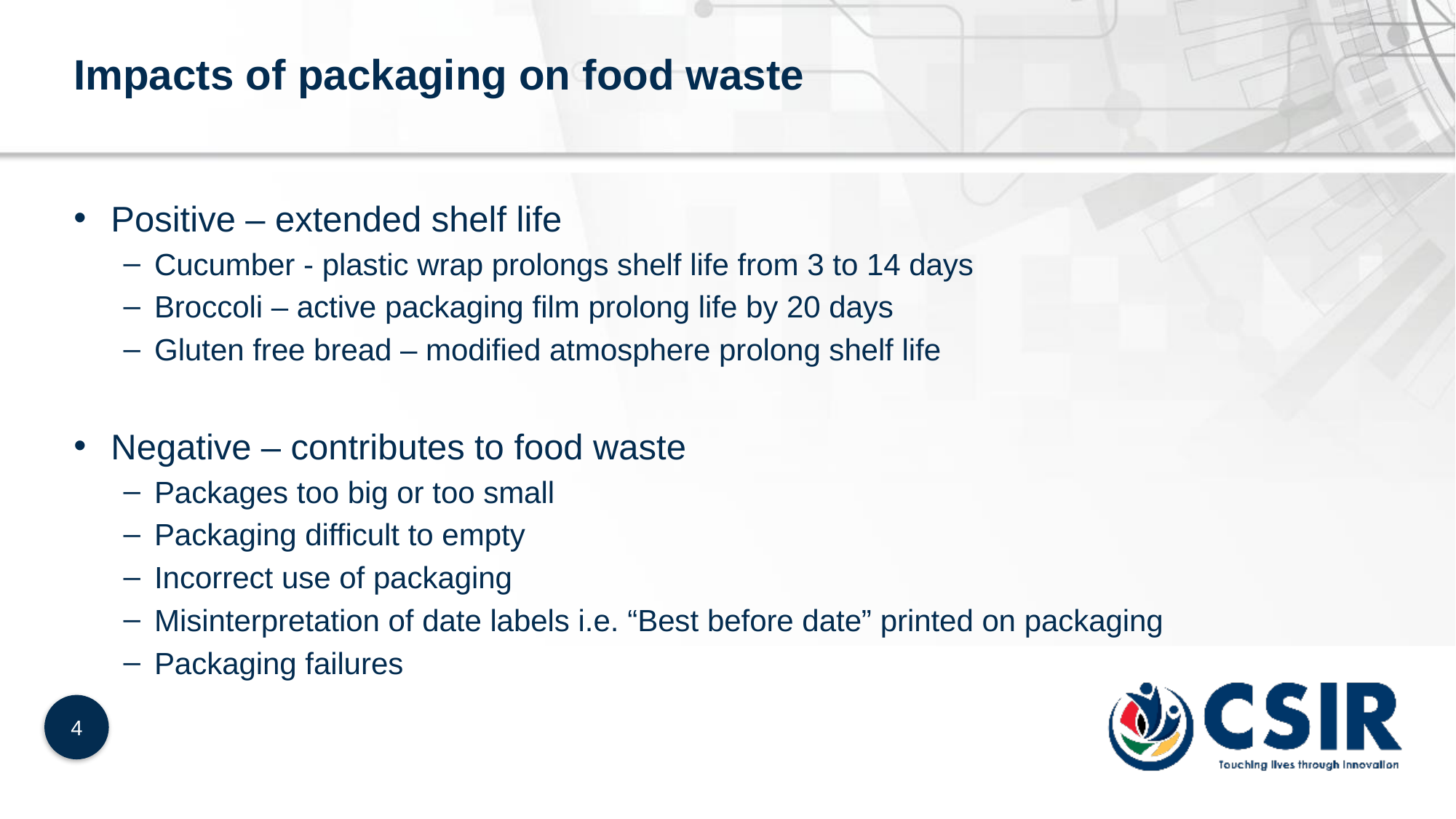

# Impacts of packaging on food waste
Positive – extended shelf life
Cucumber - plastic wrap prolongs shelf life from 3 to 14 days
Broccoli – active packaging film prolong life by 20 days
Gluten free bread – modified atmosphere prolong shelf life

Negative – contributes to food waste
Packages too big or too small
Packaging difficult to empty
Incorrect use of packaging
Misinterpretation of date labels i.e. “Best before date” printed on packaging
Packaging failures